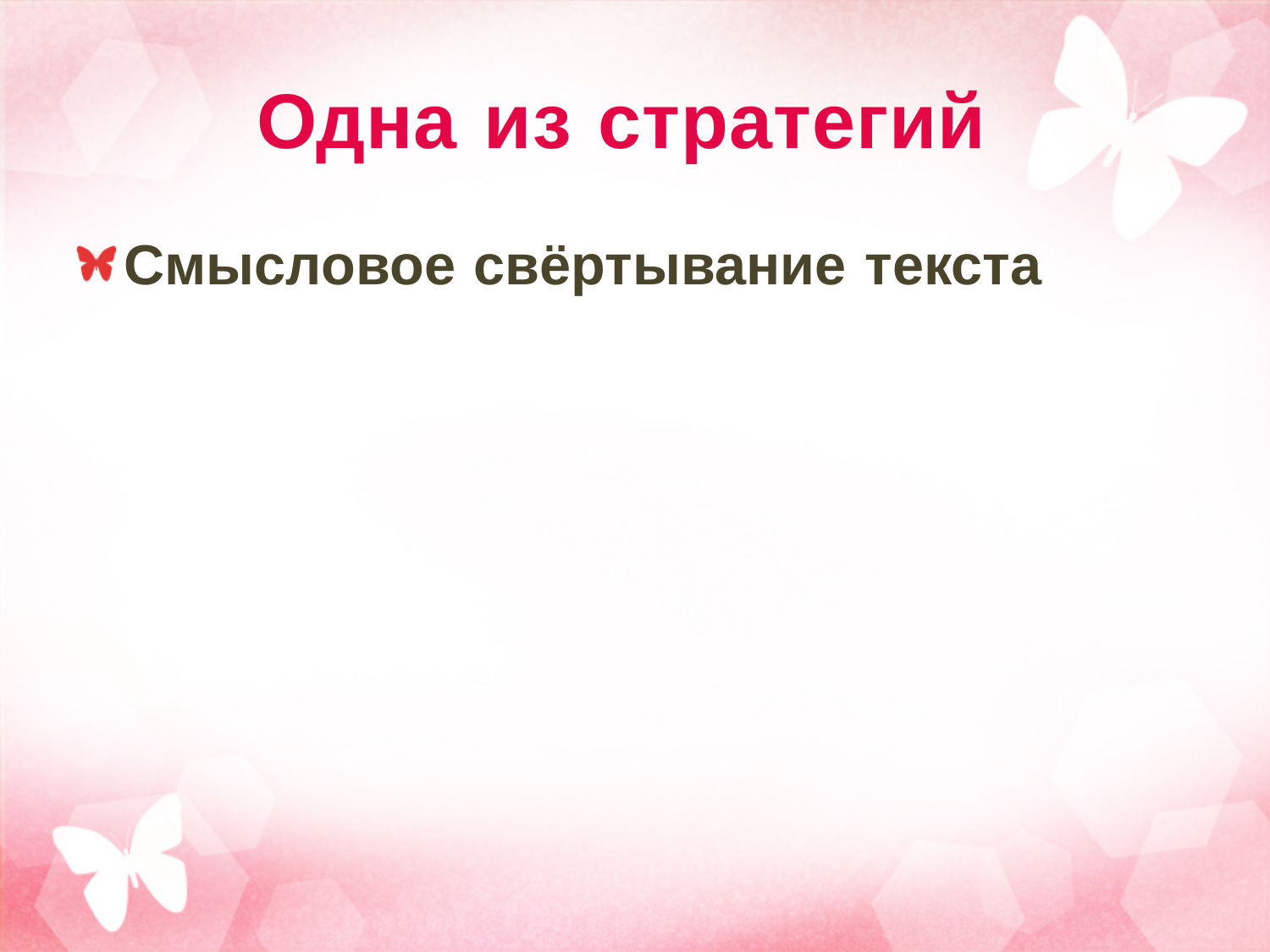

# Одна из стратегий
Смысловое свёртывание текста